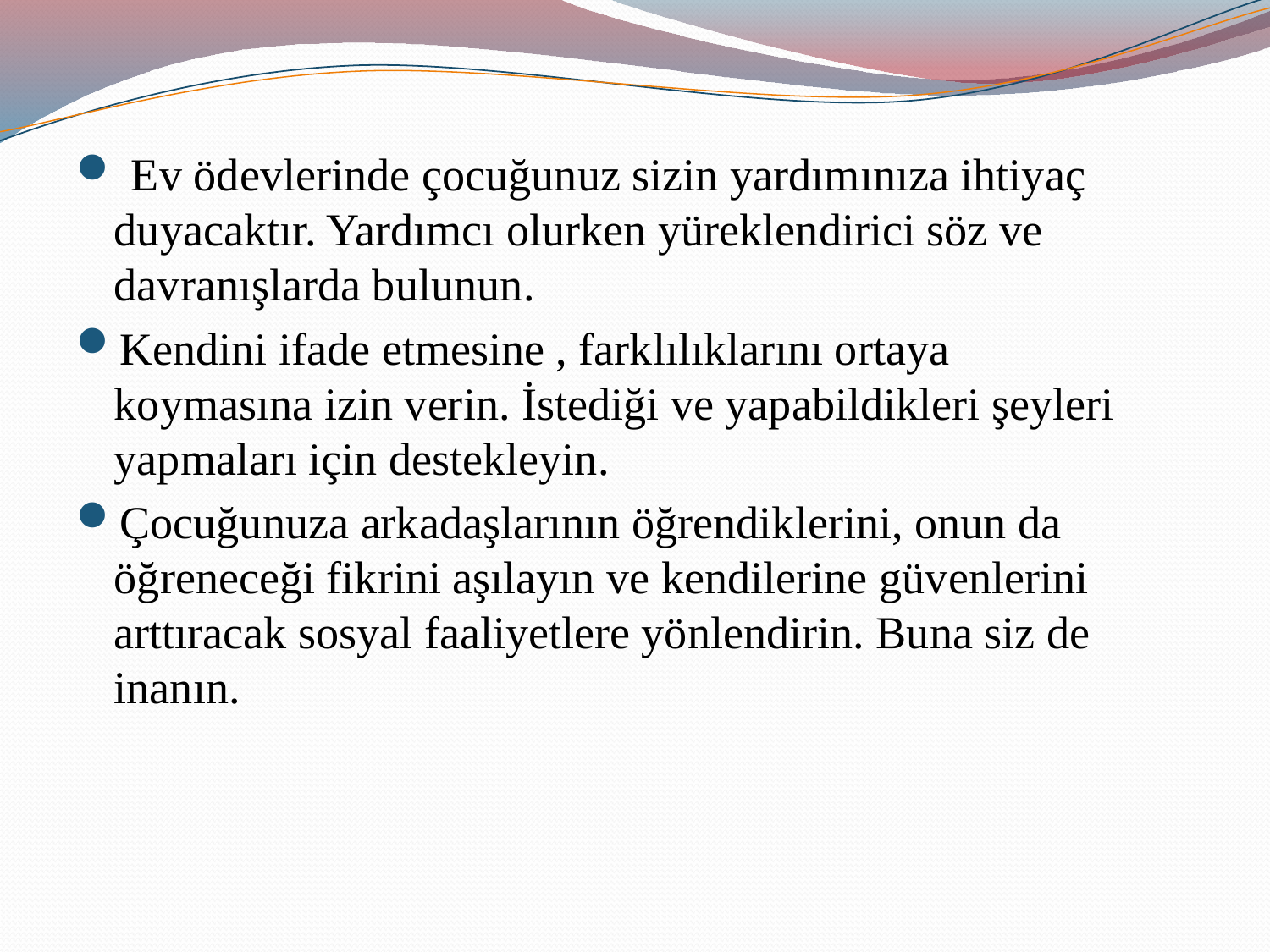

Ev ödevlerinde çocuğunuz sizin yardımınıza ihtiyaç duyacaktır. Yardımcı olurken yüreklendirici söz ve davranışlarda bulunun.
Kendini ifade etmesine , farklılıklarını ortaya koymasına izin verin. İstediği ve yapabildikleri şeyleri yapmaları için destekleyin.
Çocuğunuza arkadaşlarının öğrendiklerini, onun da öğreneceği fikrini aşılayın ve kendilerine güvenlerini arttıracak sosyal faaliyetlere yönlendirin. Buna siz de inanın.